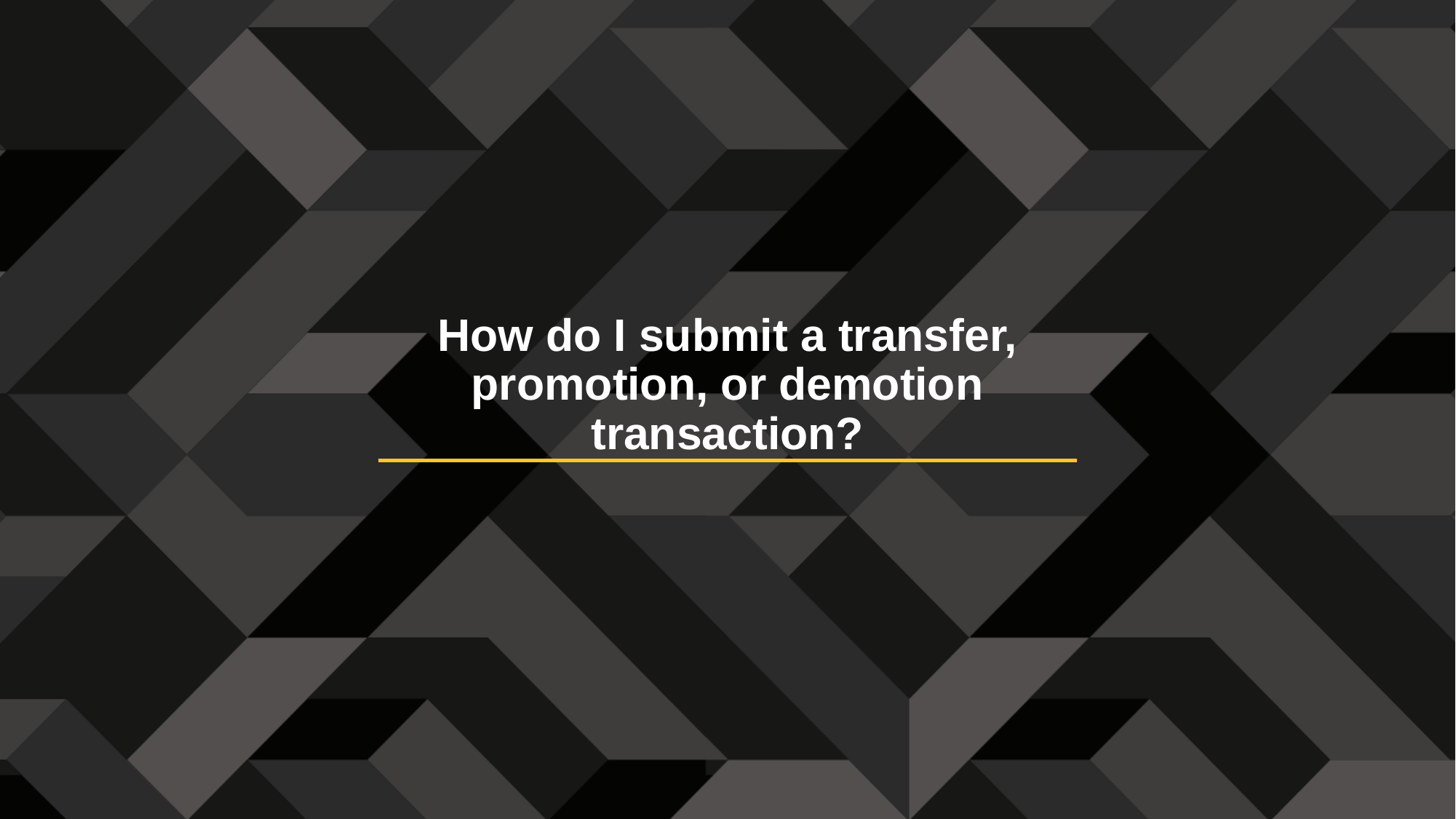

How do I submit a transfer, promotion, or demotion transaction?